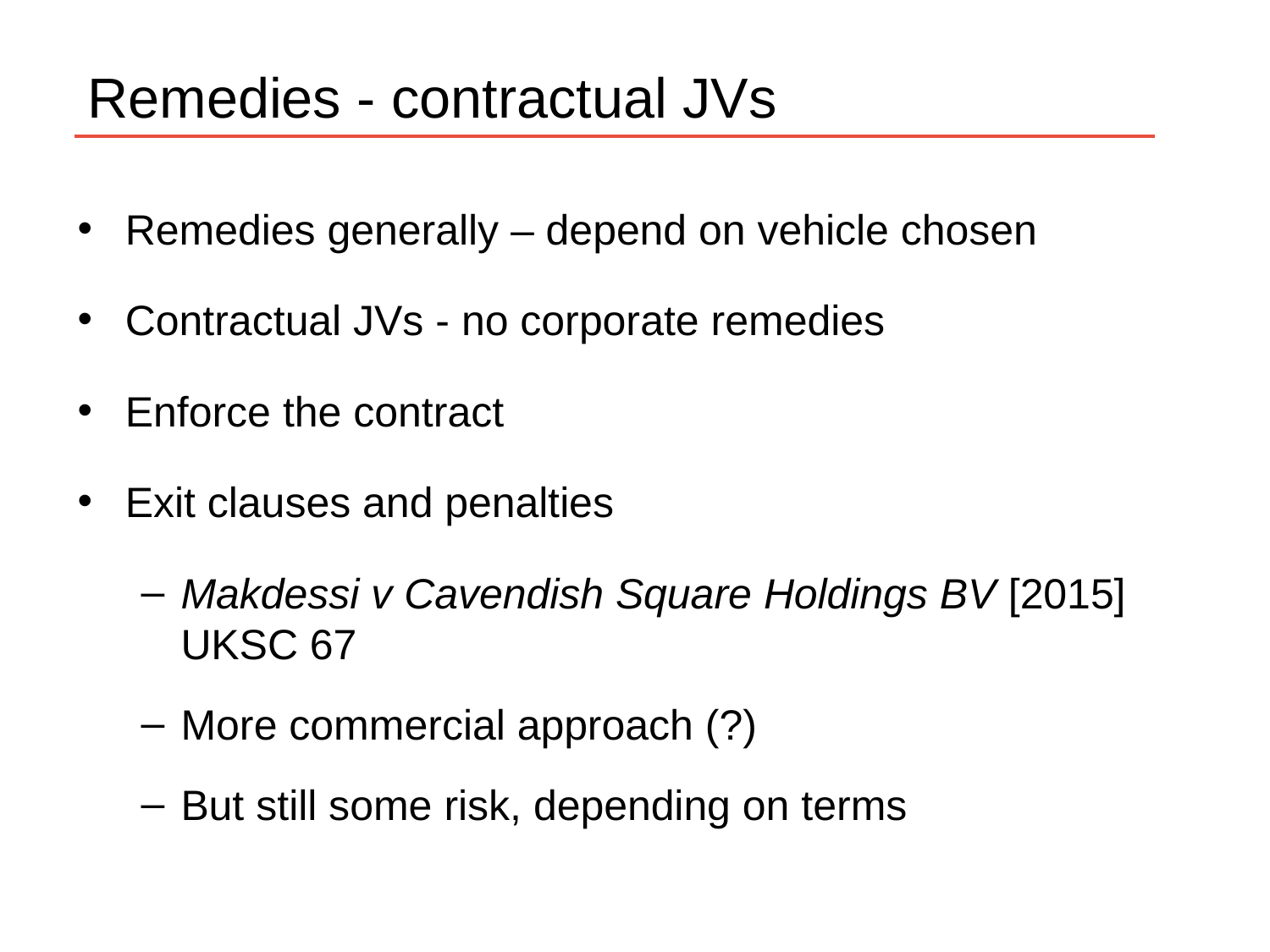

# Remedies - contractual JVs
Remedies generally – depend on vehicle chosen
Contractual JVs - no corporate remedies
Enforce the contract
Exit clauses and penalties
Makdessi v Cavendish Square Holdings BV [2015] UKSC 67
More commercial approach (?)
But still some risk, depending on terms